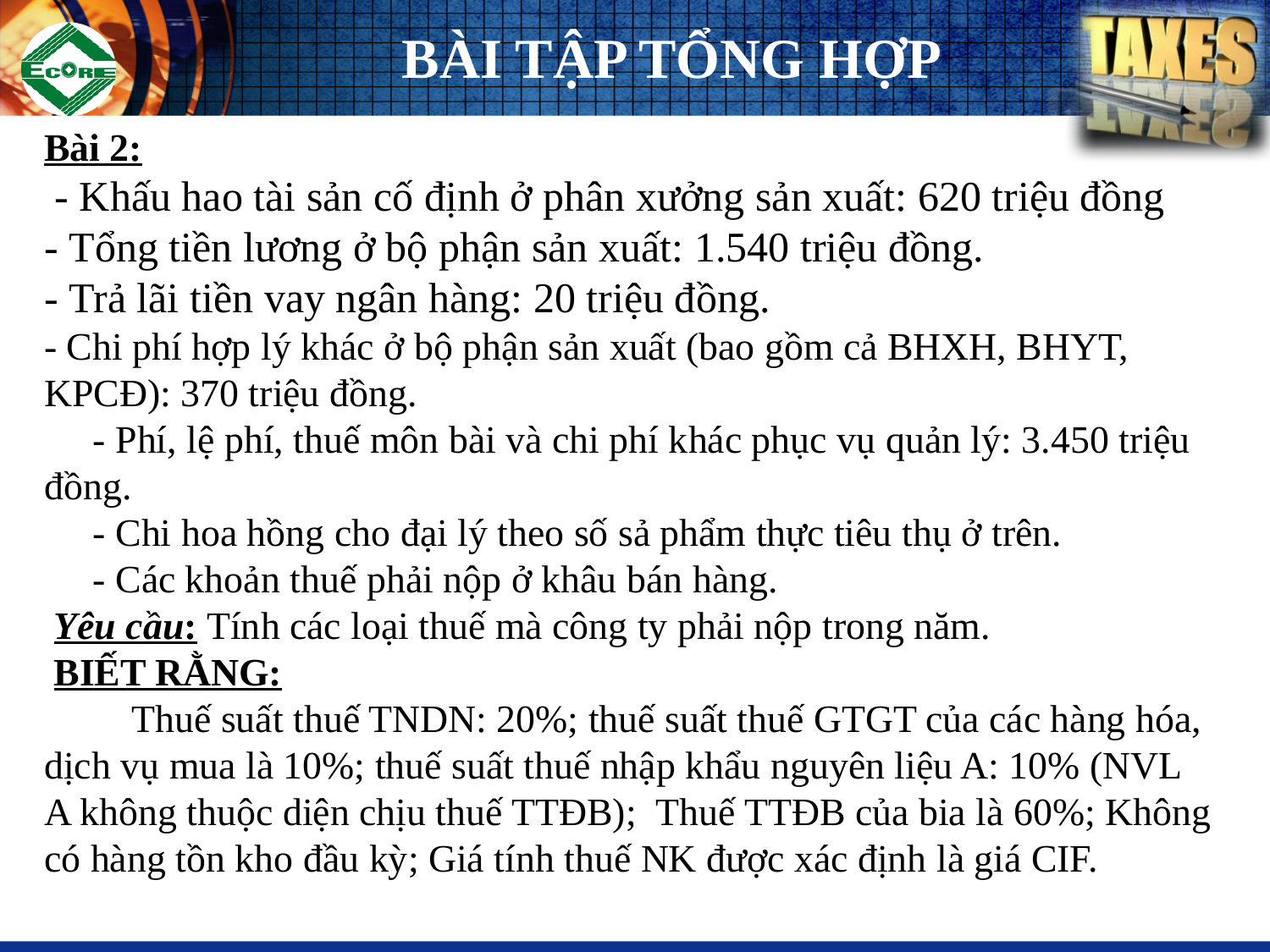

# BÀI TẬP TỔNG HỢP
Bài 2:
 - Khấu hao tài sản cố định ở phân xưởng sản xuất: 620 triệu đồng
- Tổng tiền lương ở bộ phận sản xuất: 1.540 triệu đồng.
- Trả lãi tiền vay ngân hàng: 20 triệu đồng.
- Chi phí hợp lý khác ở bộ phận sản xuất (bao gồm cả BHXH, BHYT, KPCĐ): 370 triệu đồng.
     - Phí, lệ phí, thuế môn bài và chi phí khác phục vụ quản lý: 3.450 triệu đồng.
     - Chi hoa hồng cho đại lý theo số sả phẩm thực tiêu thụ ở trên.
     - Các khoản thuế phải nộp ở khâu bán hàng.
 Yêu cầu: Tính các loại thuế mà công ty phải nộp trong năm.
 BIẾT RẰNG:
         Thuế suất thuế TNDN: 20%; thuế suất thuế GTGT của các hàng hóa, dịch vụ mua là 10%; thuế suất thuế nhập khẩu nguyên liệu A: 10% (NVL A không thuộc diện chịu thuế TTĐB);  Thuế TTĐB của bia là 60%; Không có hàng tồn kho đầu kỳ; Giá tính thuế NK được xác định là giá CIF.